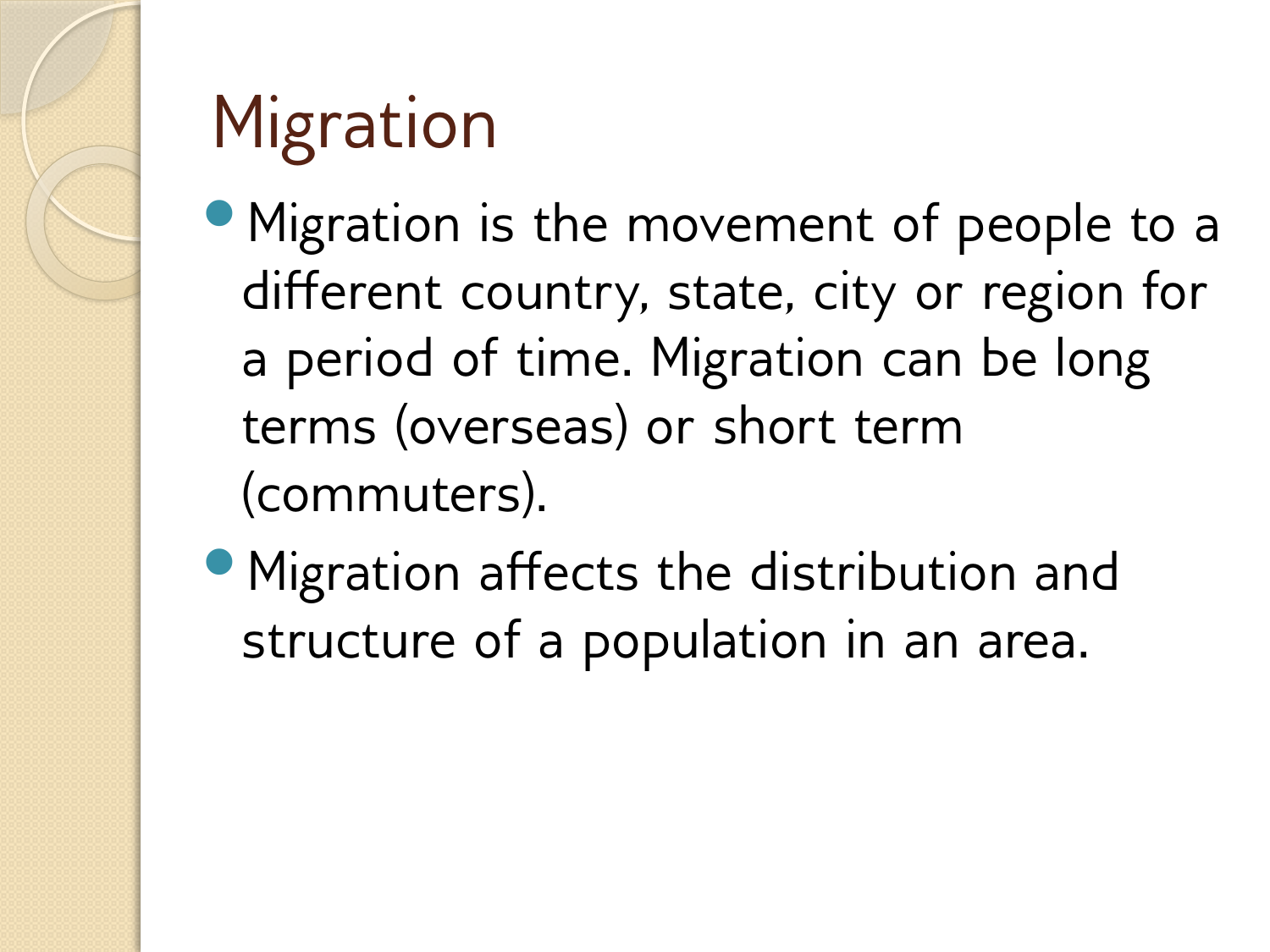

# Migration
Migration is the movement of people to a different country, state, city or region for a period of time. Migration can be long terms (overseas) or short term (commuters).
Migration affects the distribution and structure of a population in an area.